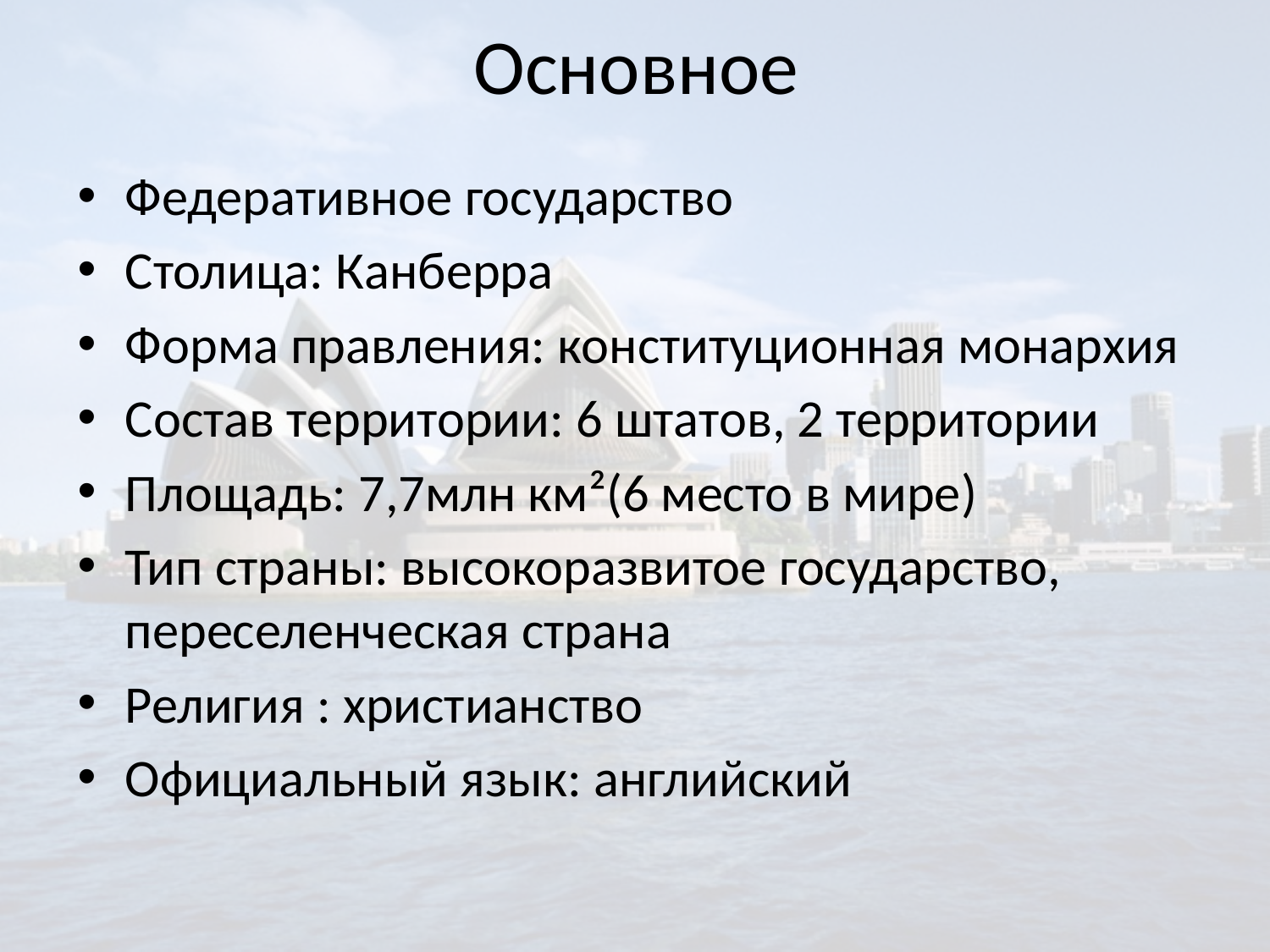

# Основное
Федеративное государство
Столица: Канберра
Форма правления: конституционная монархия
Состав территории: 6 штатов, 2 территории
Площадь: 7,7млн км²(6 место в мире)
Тип страны: высокоразвитое государство, переселенческая страна
Религия : христианство
Официальный язык: английский